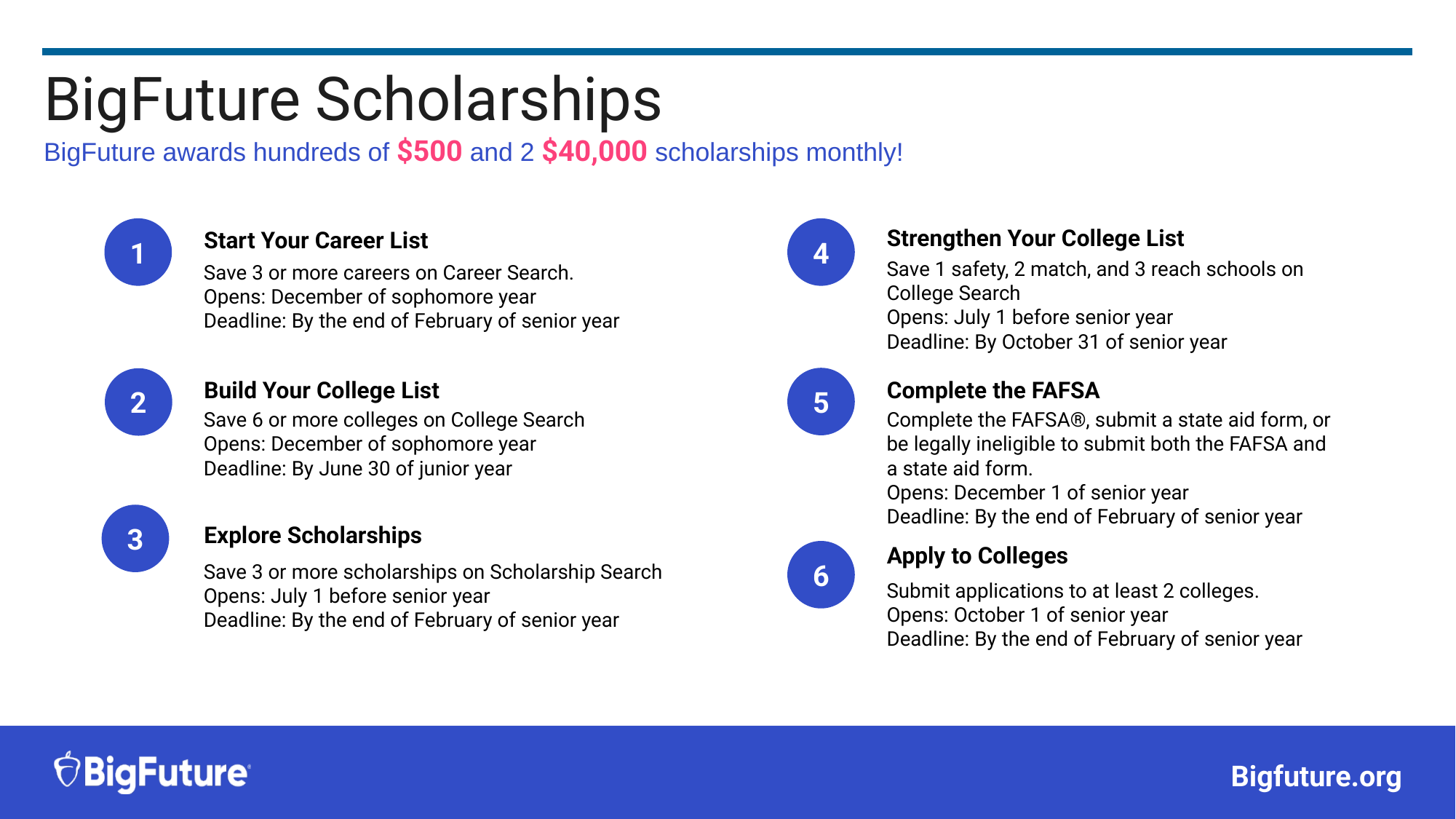

# BigFuture Scholarships
BigFuture awards hundreds of $500 and 2 $40,000 scholarships monthly!
1
4
Strengthen Your College List
Start Your Career List
Save 1 safety, 2 match, and 3 reach schools on College Search
Opens: July 1 before senior year
Deadline: By October 31 of senior year
Save 3 or more careers on Career Search.
Opens: December of sophomore year
Deadline: By the end of February of senior year
5
2
Build Your College List
Complete the FAFSA
Save 6 or more colleges on College Search
Opens: December of sophomore year
Deadline: By June 30 of junior year
Complete the FAFSA®, submit a state aid form, or be legally ineligible to submit both the FAFSA and a state aid form.
Opens: December 1 of senior year
Deadline: By the end of February of senior year
3
Explore Scholarships
Apply to Colleges
6
Save 3 or more scholarships on Scholarship Search
Opens: July 1 before senior year
Deadline: By the end of February of senior year
Submit applications to at least 2 colleges.
Opens: October 1 of senior year
Deadline: By the end of February of senior year
Bigfuture.org